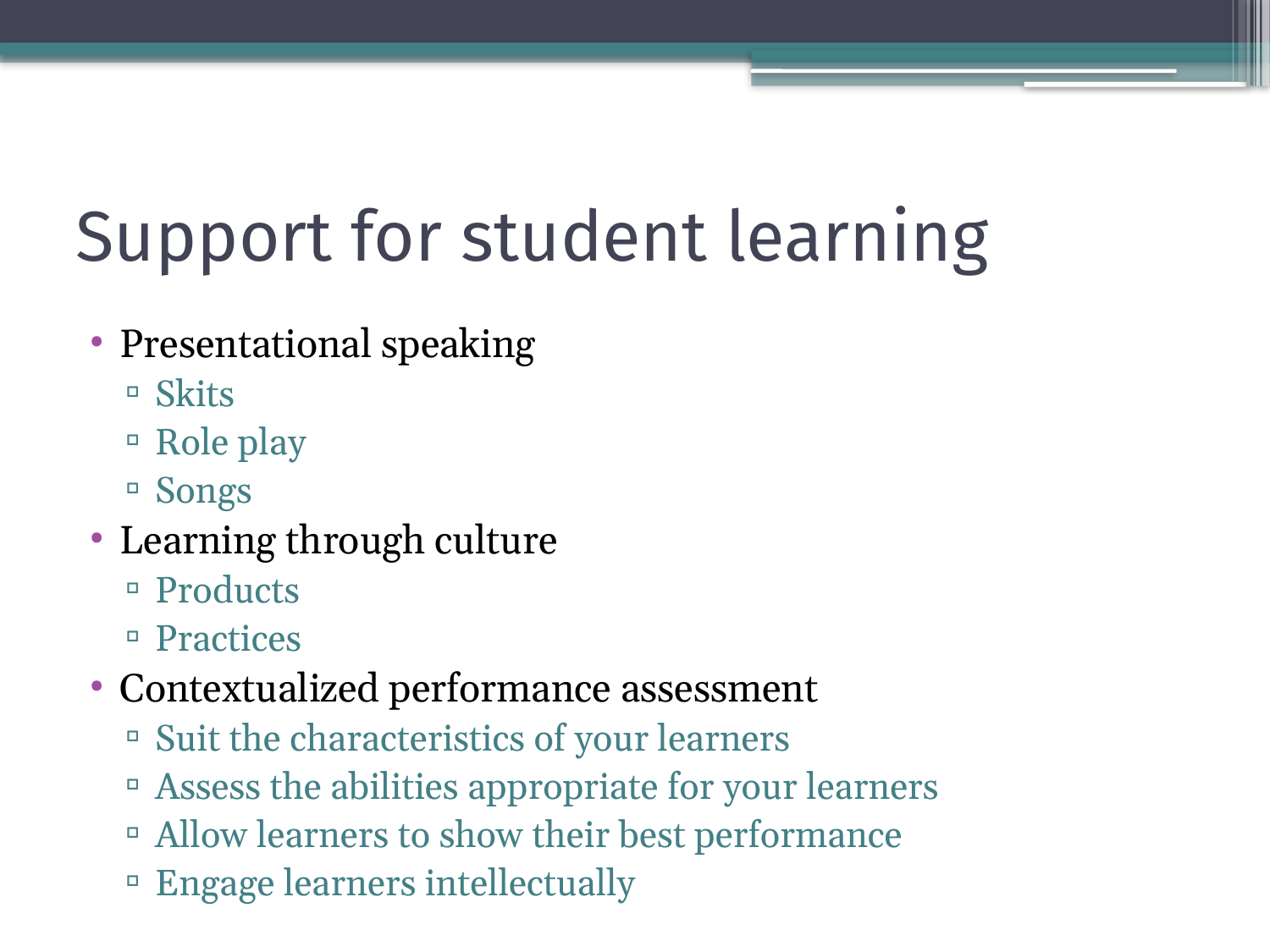

# Support for student learning
Presentational speaking
Skits
Role play
Songs
Learning through culture
Products
Practices
Contextualized performance assessment
Suit the characteristics of your learners
Assess the abilities appropriate for your learners
Allow learners to show their best performance
Engage learners intellectually